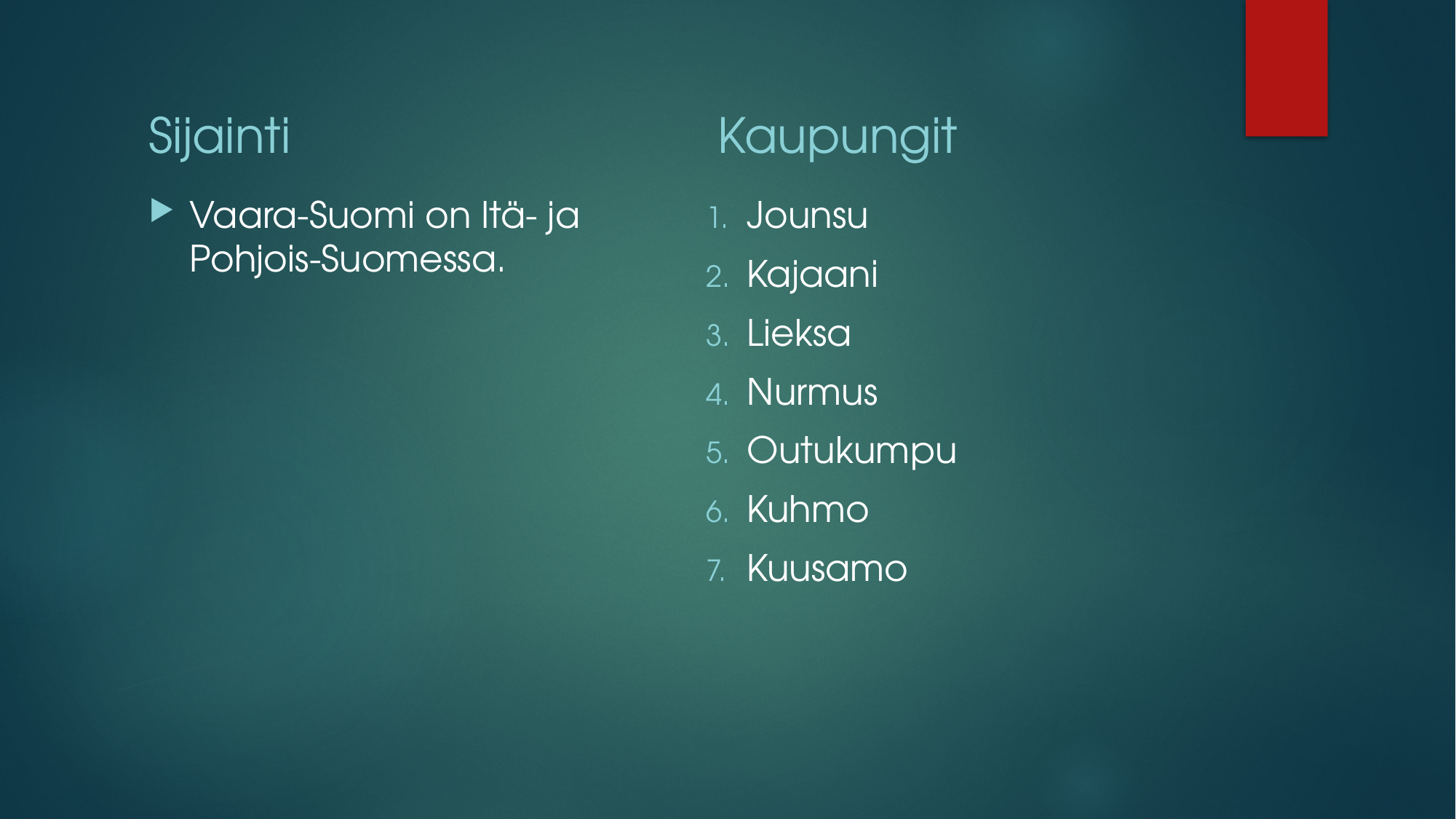

Sijainti
 Kaupungit
Vaara-Suomi on Itä- ja Pohjois-Suomessa.

Jounsu
Kajaani
Lieksa
Nurmus
Outukumpu
Kuhmo
Kuusamo